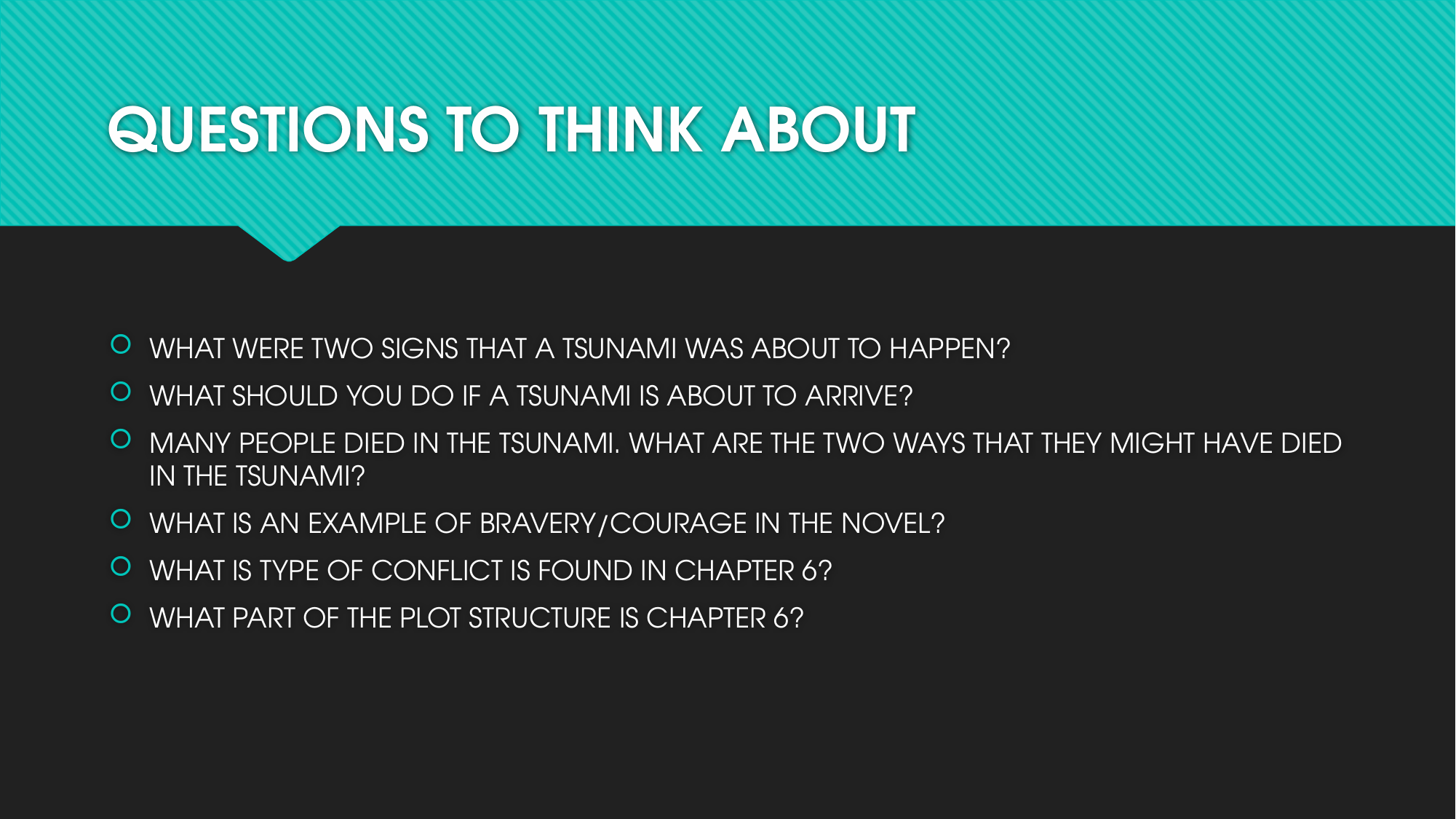

# QUESTIONS TO THINK ABOUT
WHAT WERE TWO SIGNS THAT A TSUNAMI WAS ABOUT TO HAPPEN?
WHAT SHOULD YOU DO IF A TSUNAMI IS ABOUT TO ARRIVE?
MANY PEOPLE DIED IN THE TSUNAMI. WHAT ARE THE TWO WAYS THAT THEY MIGHT HAVE DIED IN THE TSUNAMI?
WHAT IS AN EXAMPLE OF BRAVERY/COURAGE IN THE NOVEL?
WHAT IS TYPE OF CONFLICT IS FOUND IN CHAPTER 6?
WHAT PART OF THE PLOT STRUCTURE IS CHAPTER 6?